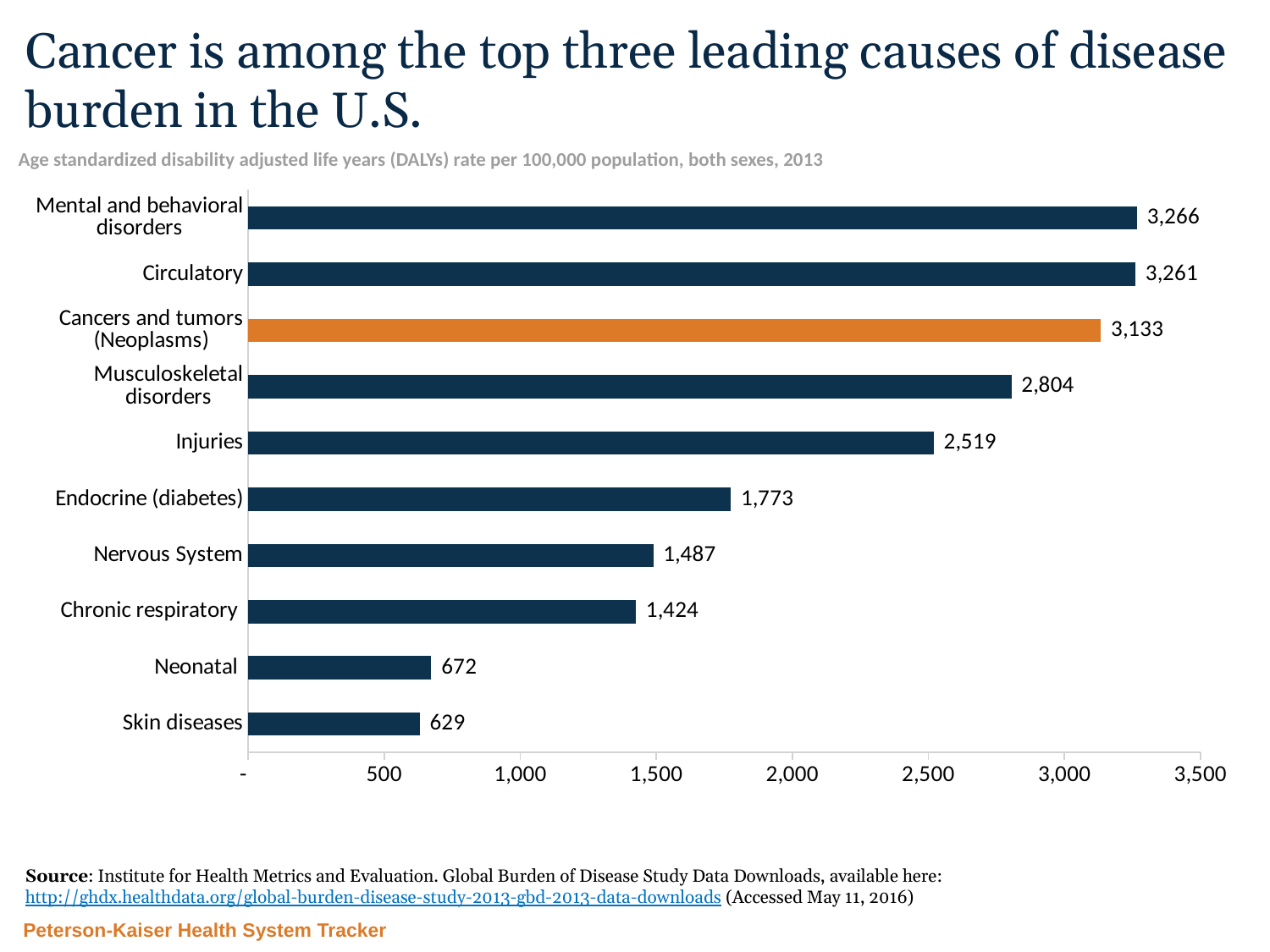

# Cancer is among the top three leading causes of disease burden in the U.S.
Age standardized disability adjusted life years (DALYs) rate per 100,000 population, both sexes, 2013

### Chart

| Category | DALY |
|---|---|
| Skin diseases | 629.3 |
| Neonatal  | 671.6 |
| Chronic respiratory  | 1424.1 |
| Nervous System | 1487.3 |
| Endocrine (diabetes) | 1772.9 |
| Injuries | 2518.8 |
| Musculoskeletal disorders | 2804.2 |
| Cancers and tumors (Neoplasms) | 3133.0 |
| Circulatory | 3260.52 |
| Mental and behavioral disorders | 3266.2 |
Source: Institute for Health Metrics and Evaluation. Global Burden of Disease Study Data Downloads, available here: http://ghdx.healthdata.org/global-burden-disease-study-2013-gbd-2013-data-downloads (Accessed May 11, 2016)